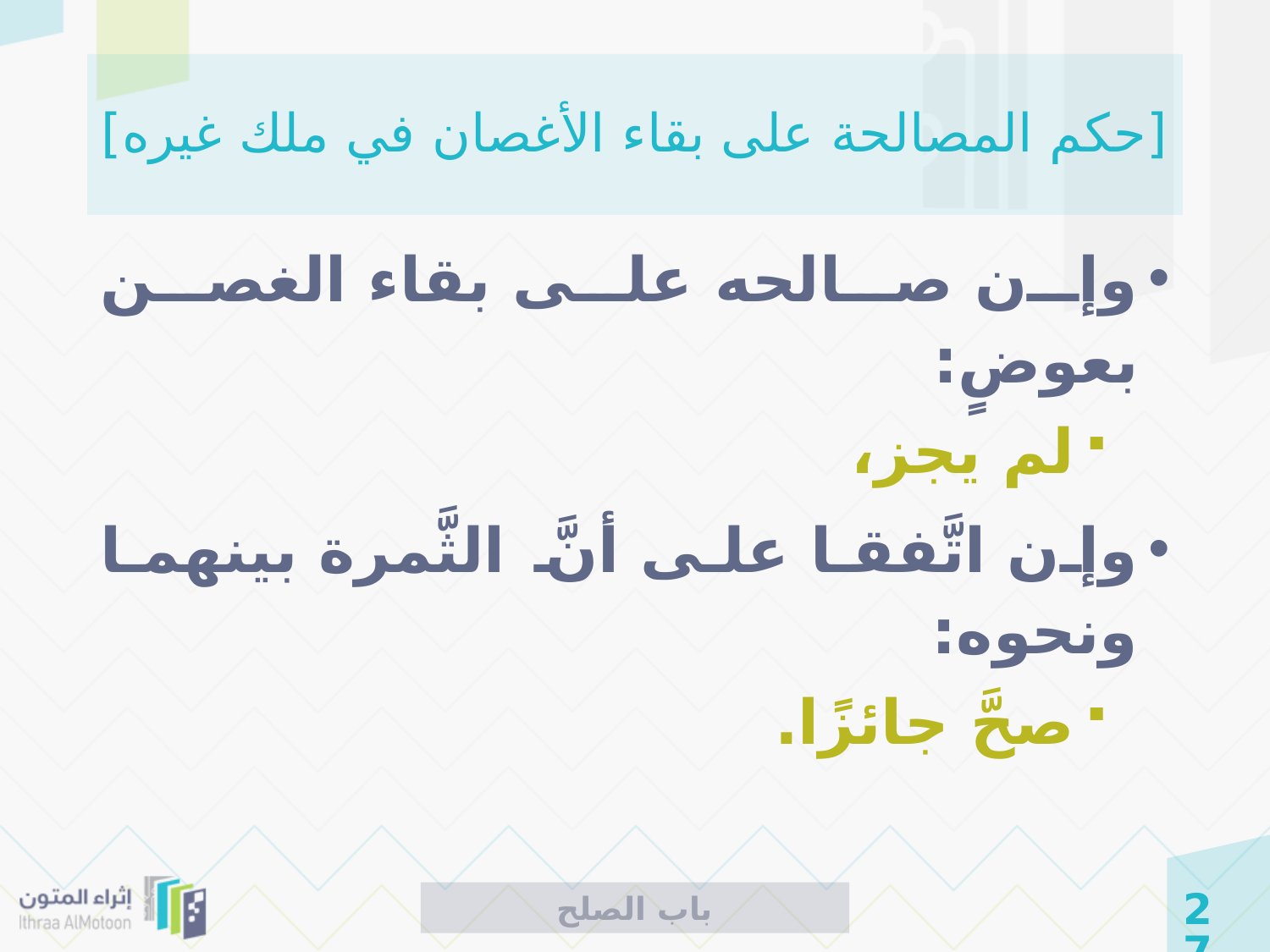

# [حكم المصالحة على بقاء الأغصان في ملك غيره]
وإن صالحه على بقاء الغصن بعوضٍ:
لم يجز،
وإن اتَّفقا على أنَّ الثَّمرة بينهما ونحوه:
صحَّ جائزًا.

باب الصلح